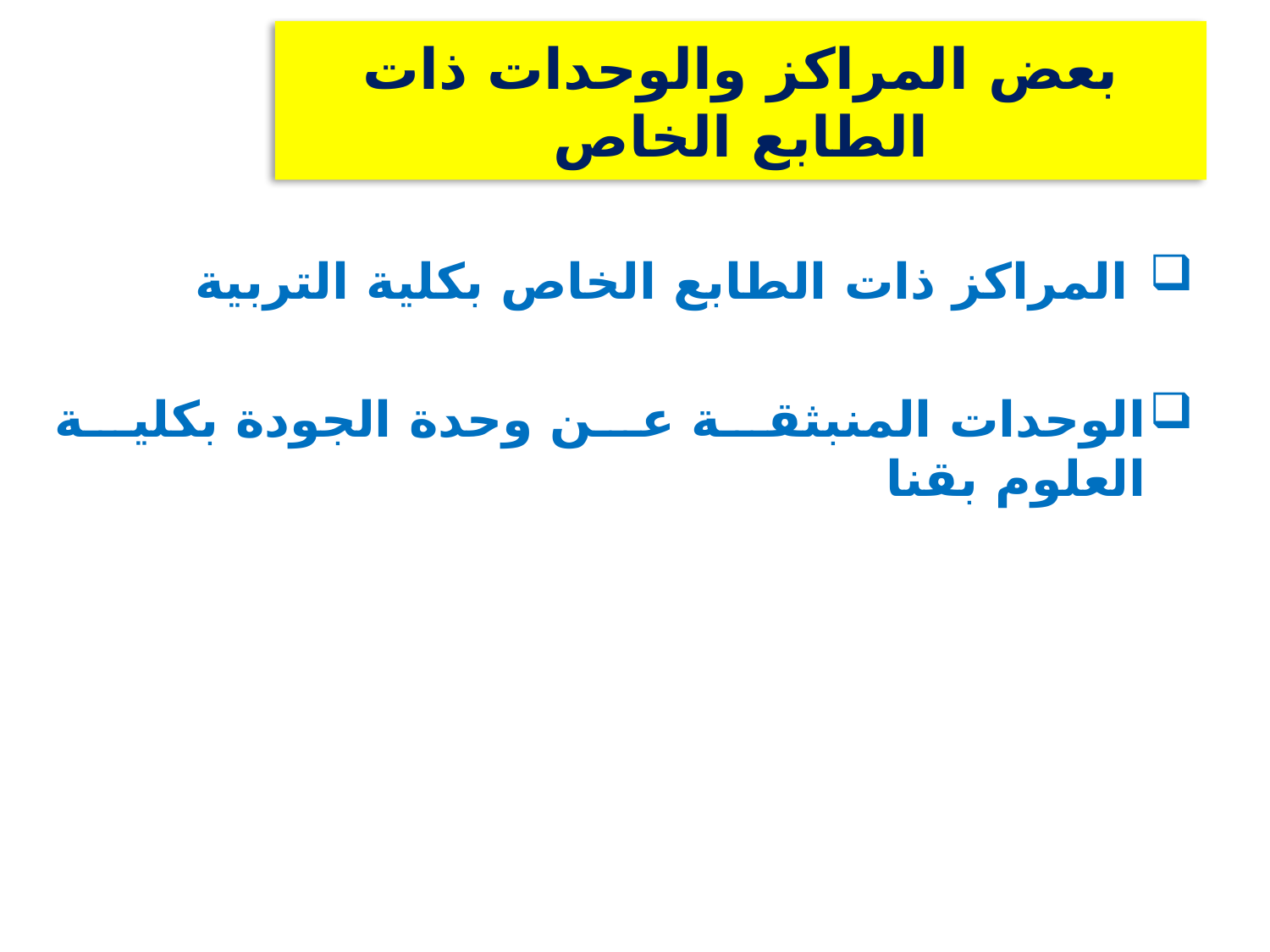

# بعض المراكز والوحدات ذات الطابع الخاص
 المراكز ذات الطابع الخاص بكلية التربية

الوحدات المنبثقة عن وحدة الجودة بكلية العلوم بقنا